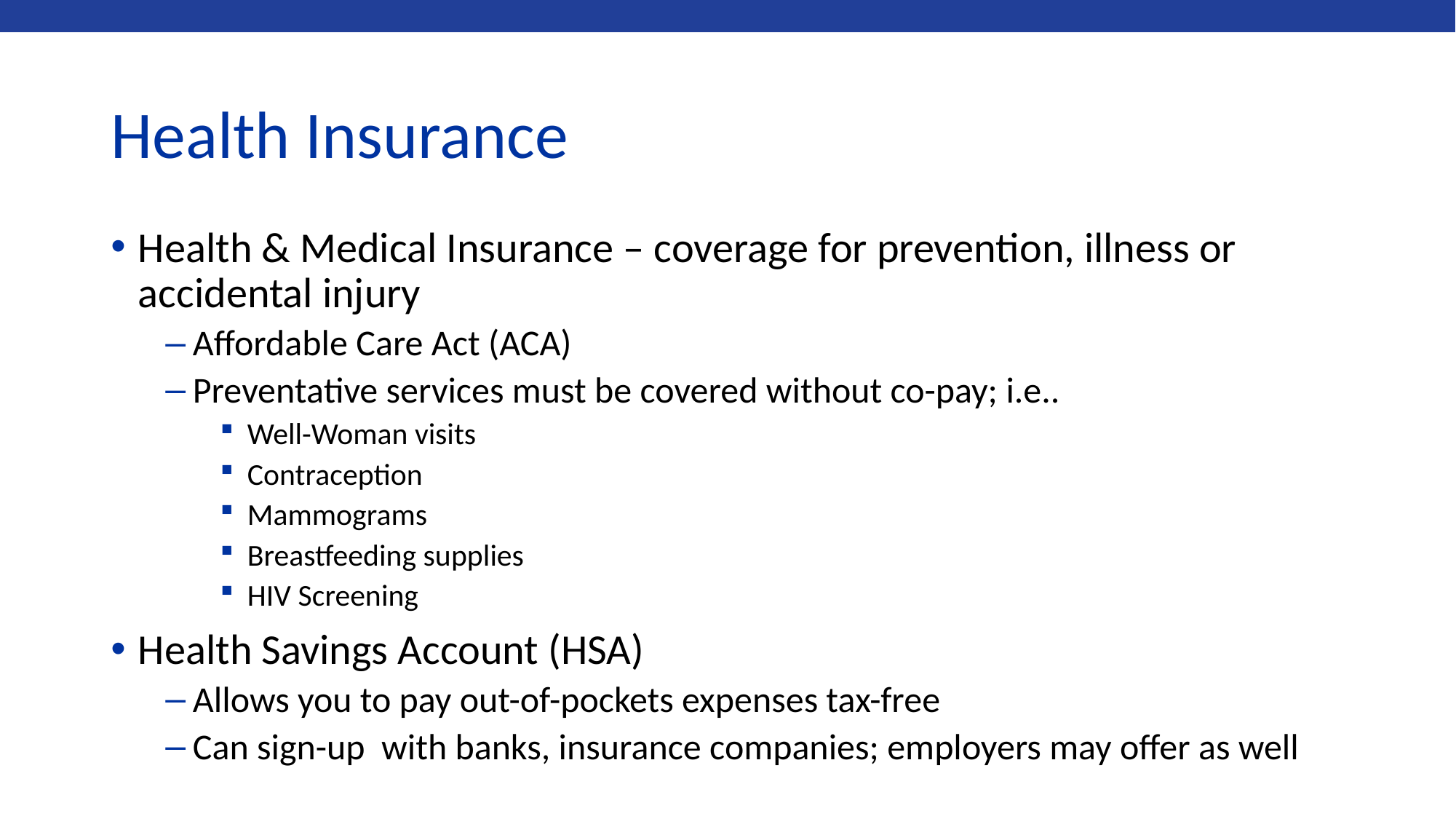

# Health Insurance
Health & Medical Insurance – coverage for prevention, illness or accidental injury
Affordable Care Act (ACA)
Preventative services must be covered without co-pay; i.e..
Well-Woman visits
Contraception
Mammograms
Breastfeeding supplies
HIV Screening
Health Savings Account (HSA)
Allows you to pay out-of-pockets expenses tax-free
Can sign-up  with banks, insurance companies; employers may offer as well